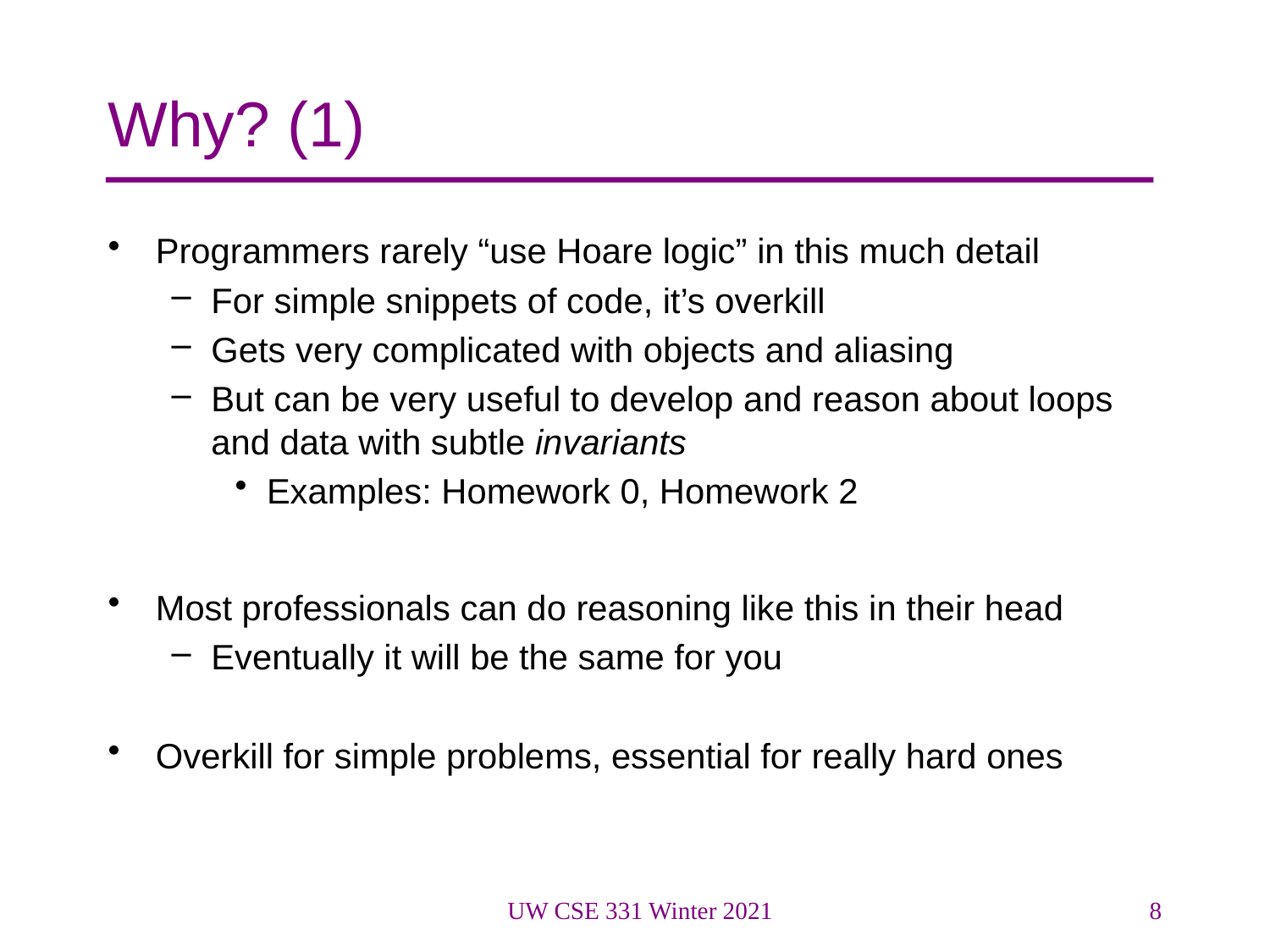

# Why? (1)
Programmers rarely “use Hoare logic” in this much detail
For simple snippets of code, it’s overkill
Gets very complicated with objects and aliasing
But can be very useful to develop and reason about loops and data with subtle invariants
Examples: Homework 0, Homework 2

Most professionals can do reasoning like this in their head
Eventually it will be the same for you

Overkill for simple problems, essential for really hard ones
UW CSE 331 Winter 2021
8